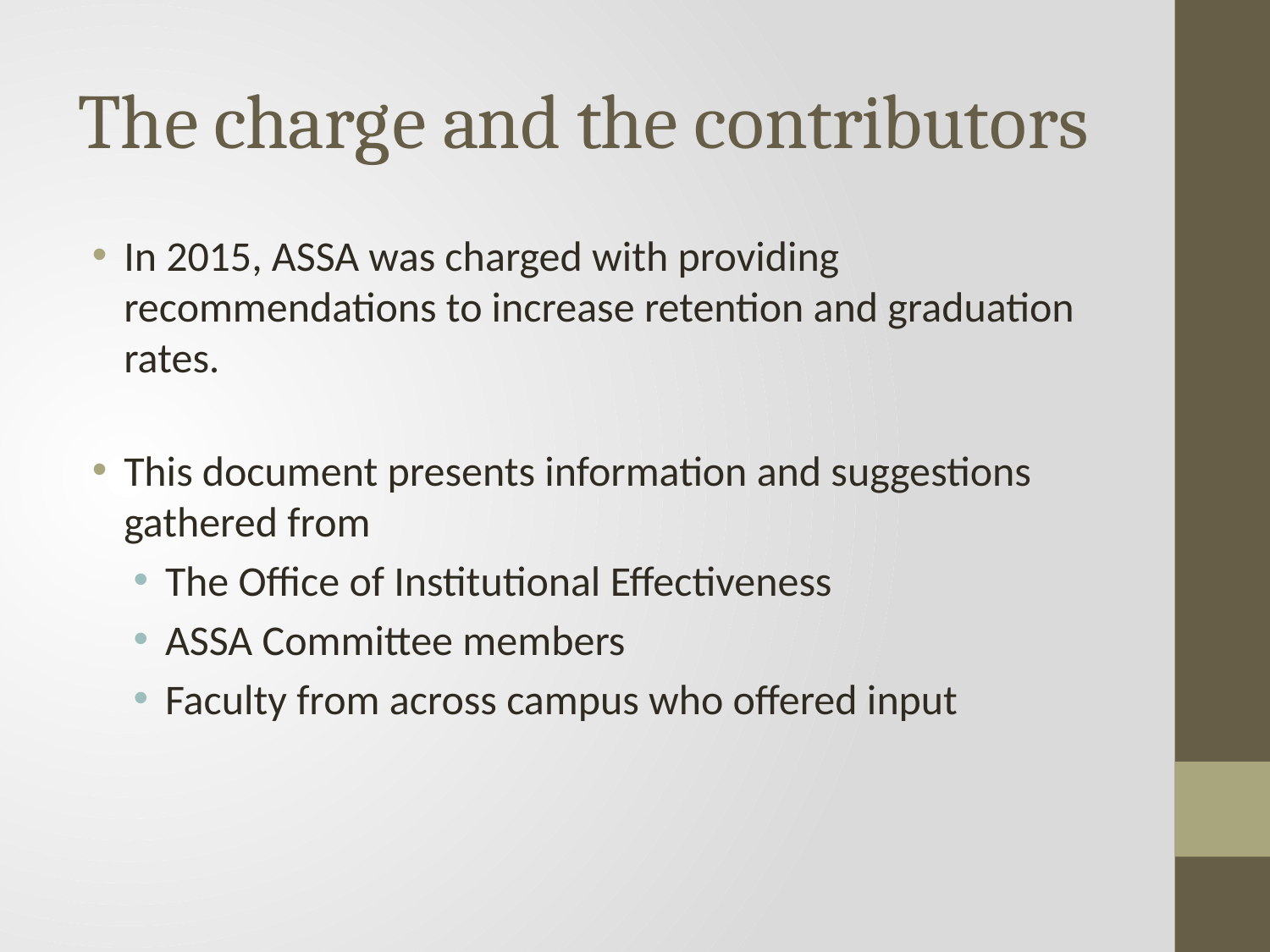

# The charge and the contributors
In 2015, ASSA was charged with providing recommendations to increase retention and graduation rates.

This document presents information and suggestions gathered from
The Office of Institutional Effectiveness
ASSA Committee members
Faculty from across campus who offered input